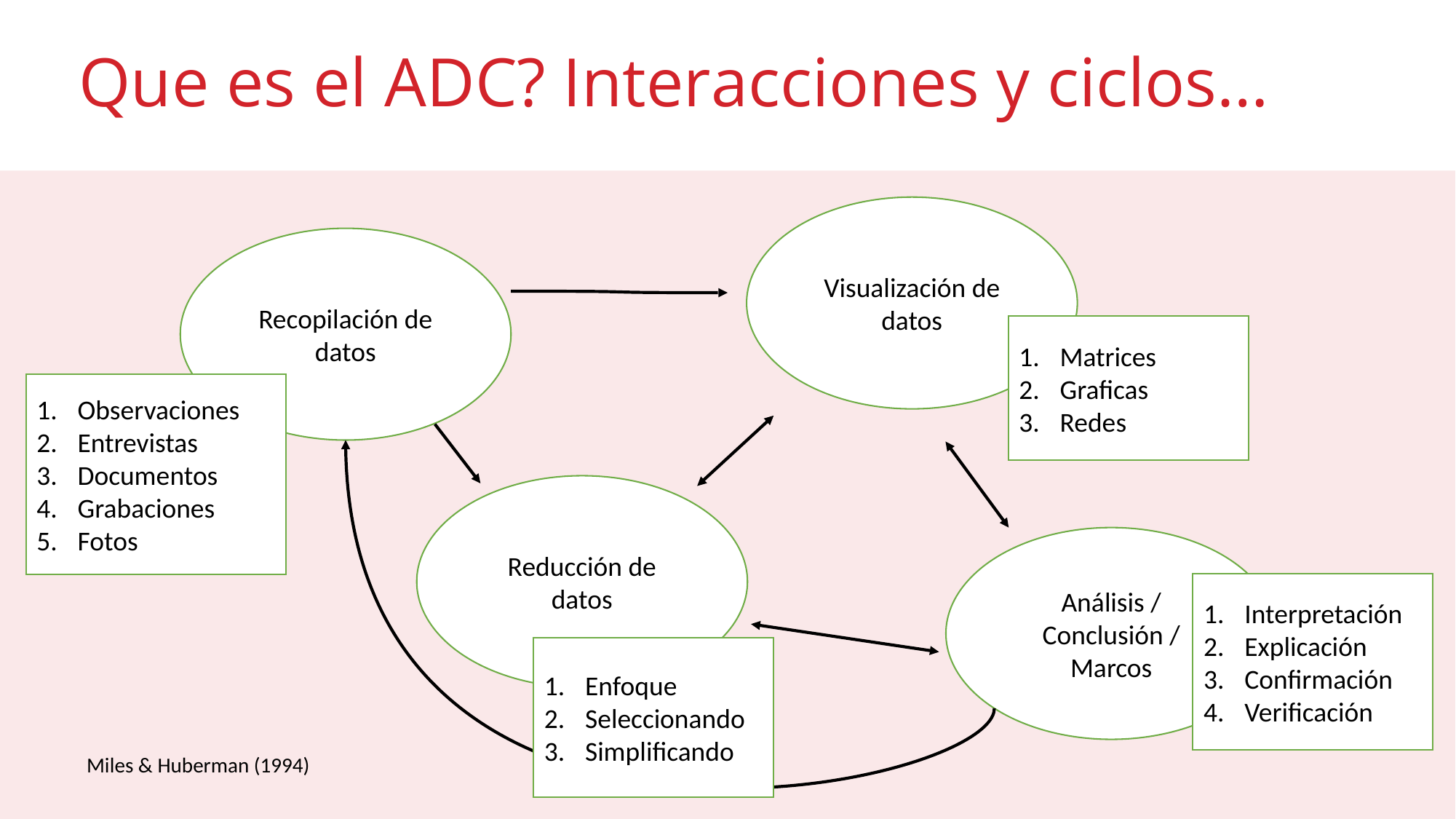

# Que es el ADC? Interacciones y ciclos…

Visualización de datos
Recopilación de datos
Matrices
Graficas
Redes
Observaciones
Entrevistas
Documentos
Grabaciones
Fotos
Reducción de datos
Análisis / Conclusión / Marcos
Interpretación
Explicación
Confirmación
Verificación
Enfoque
Seleccionando
Simplificando
Miles & Huberman (1994)